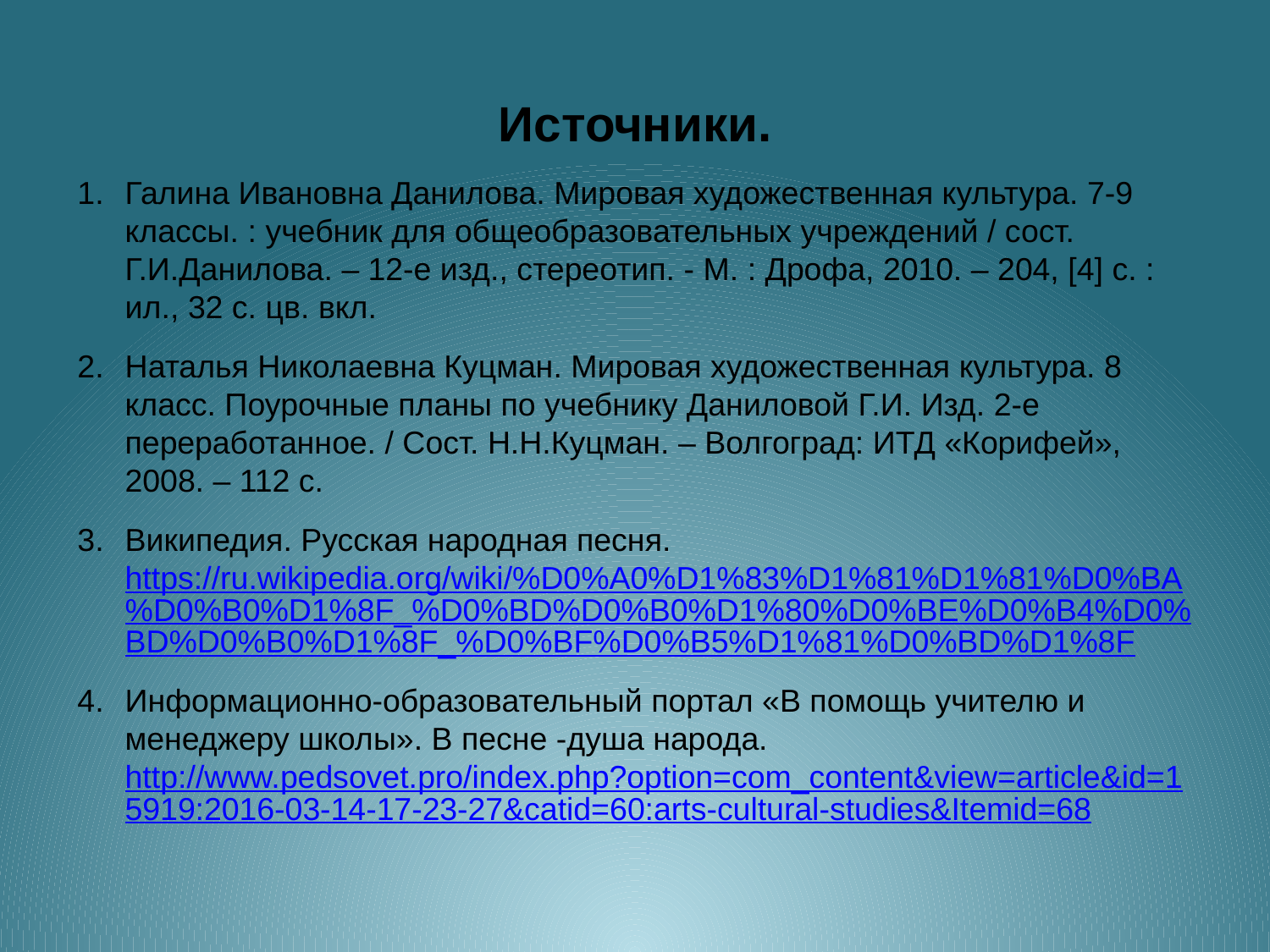

Источники.
Галина Ивановна Данилова. Мировая художественная культура. 7-9 классы. : учебник для общеобразовательных учреждений / сост. Г.И.Данилова. – 12-е изд., стереотип. - М. : Дрофа, 2010. – 204, [4] с. :  ил., 32 с. цв. вкл.
Наталья Николаевна Куцман. Мировая художественная культура. 8 класс. Поурочные планы по учебнику Даниловой Г.И. Изд. 2-е переработанное. / Сост. Н.Н.Куцман. – Волгоград: ИТД «Корифей», 2008. – 112 с.
Википедия. Русская народная песня. https://ru.wikipedia.org/wiki/%D0%A0%D1%83%D1%81%D1%81%D0%BA%D0%B0%D1%8F_%D0%BD%D0%B0%D1%80%D0%BE%D0%B4%D0%BD%D0%B0%D1%8F_%D0%BF%D0%B5%D1%81%D0%BD%D1%8F
Информационно-образовательный портал «В помощь учителю и менеджеру школы». В песне -душа народа. http://www.pedsovet.pro/index.php?option=com_content&view=article&id=15919:2016-03-14-17-23-27&catid=60:arts-cultural-studies&Itemid=68